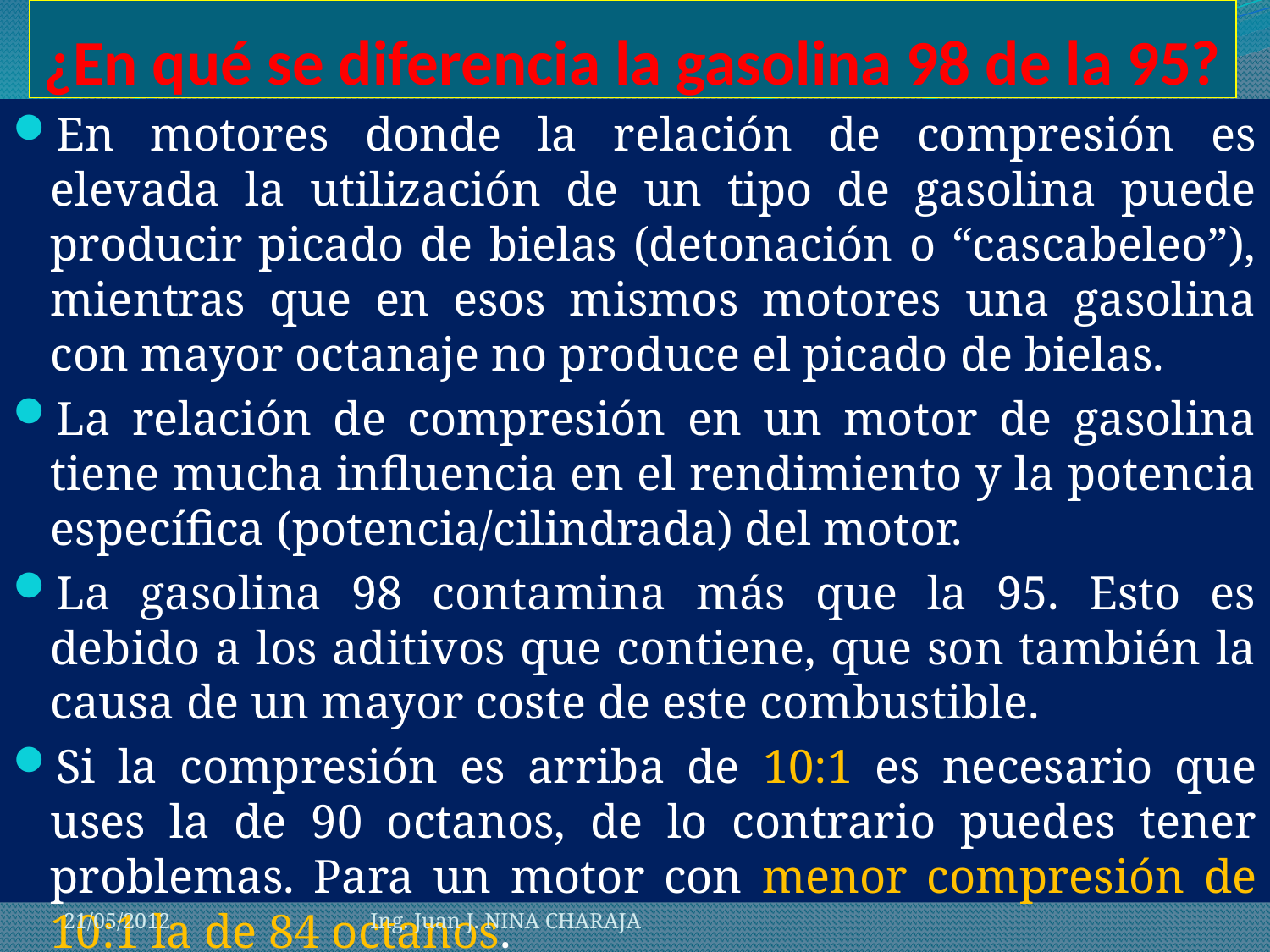

# ¿En qué se diferencia la gasolina 98 de la 95?
En motores donde la relación de compresión es elevada la utilización de un tipo de gasolina puede producir picado de bielas (detonación o “cascabeleo”), mientras que en esos mismos motores una gasolina con mayor octanaje no produce el picado de bielas.
La relación de compresión en un motor de gasolina tiene mucha influencia en el rendimiento y la potencia específica (potencia/cilindrada) del motor.
La gasolina 98 contamina más que la 95. Esto es debido a los aditivos que contiene, que son también la causa de un mayor coste de este combustible.
Si la compresión es arriba de 10:1 es necesario que uses la de 90 octanos, de lo contrario puedes tener problemas. Para un motor con menor compresión de 10:1 la de 84 octanos.
21/05/2012
Ing. Juan J. NINA CHARAJA